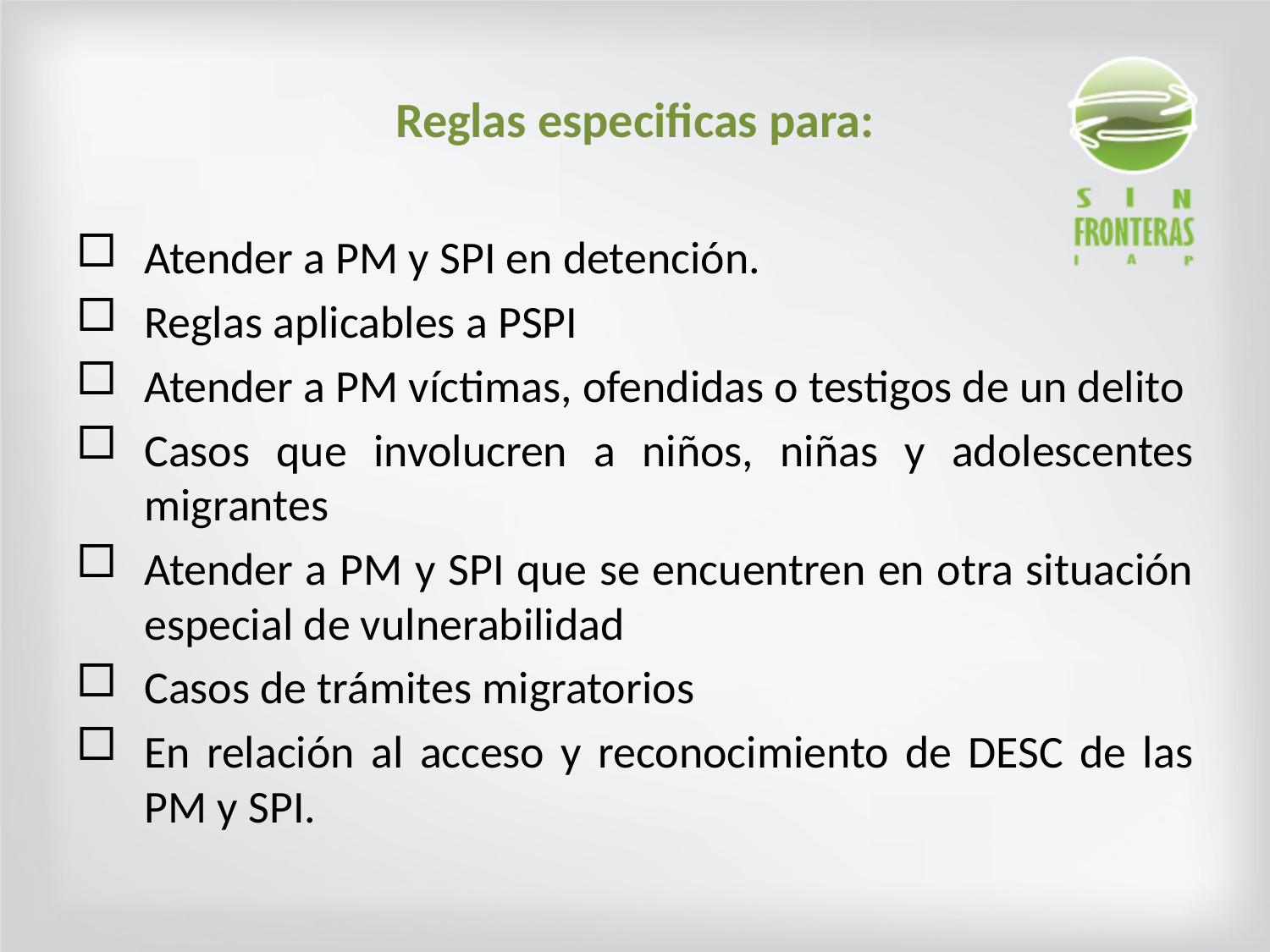

# Reglas especificas para:
Atender a PM y SPI en detención.
Reglas aplicables a PSPI
Atender a PM víctimas, ofendidas o testigos de un delito
Casos que involucren a niños, niñas y adolescentes migrantes
Atender a PM y SPI que se encuentren en otra situación especial de vulnerabilidad
Casos de trámites migratorios
En relación al acceso y reconocimiento de DESC de las PM y SPI.